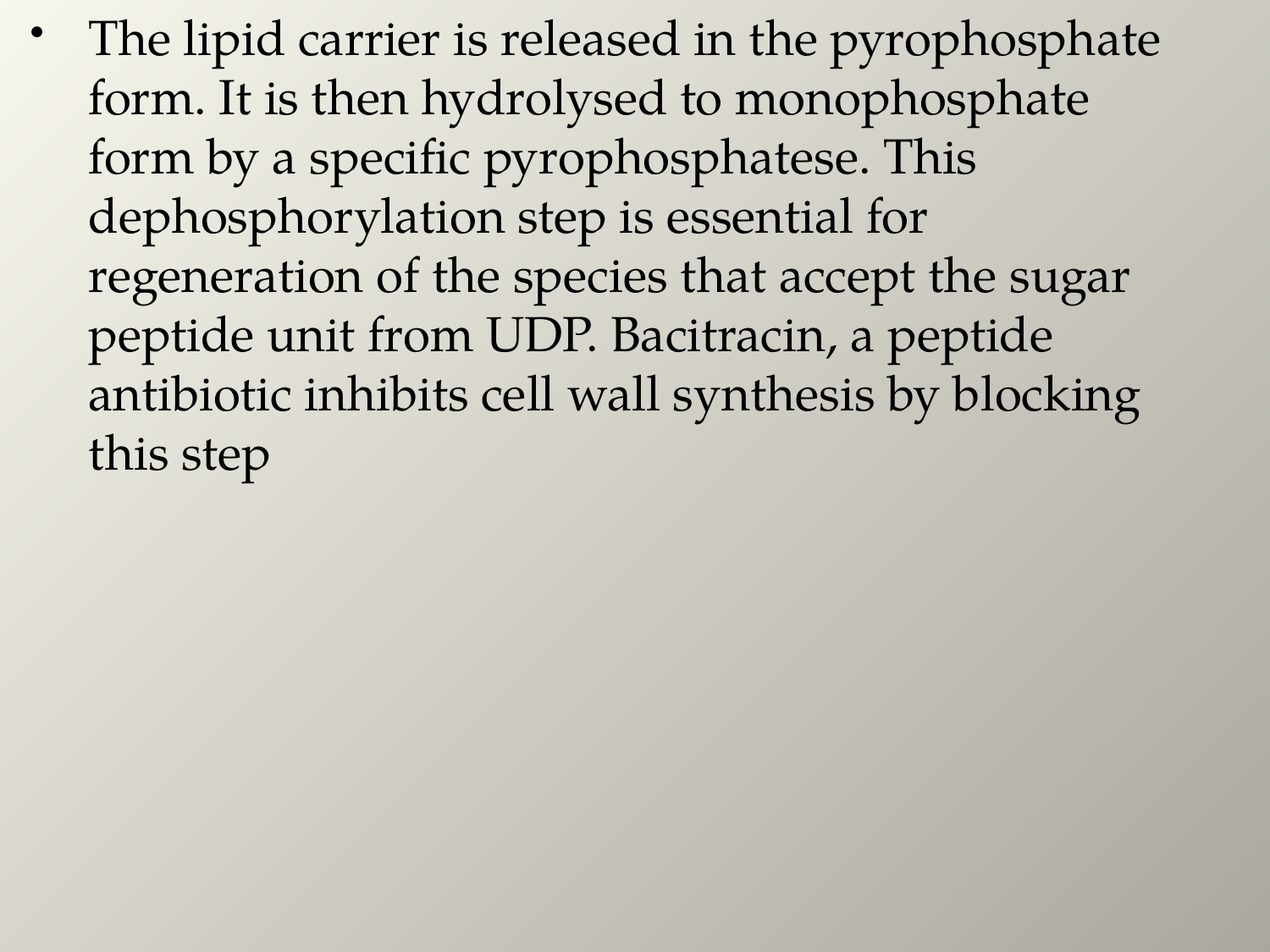

The lipid carrier is released in the pyrophosphate form. It is then hydrolysed to monophosphate form by a specific pyrophosphatese. This dephosphorylation step is essential for regeneration of the species that accept the sugar peptide unit from UDP. Bacitracin, a peptide antibiotic inhibits cell wall synthesis by blocking this step